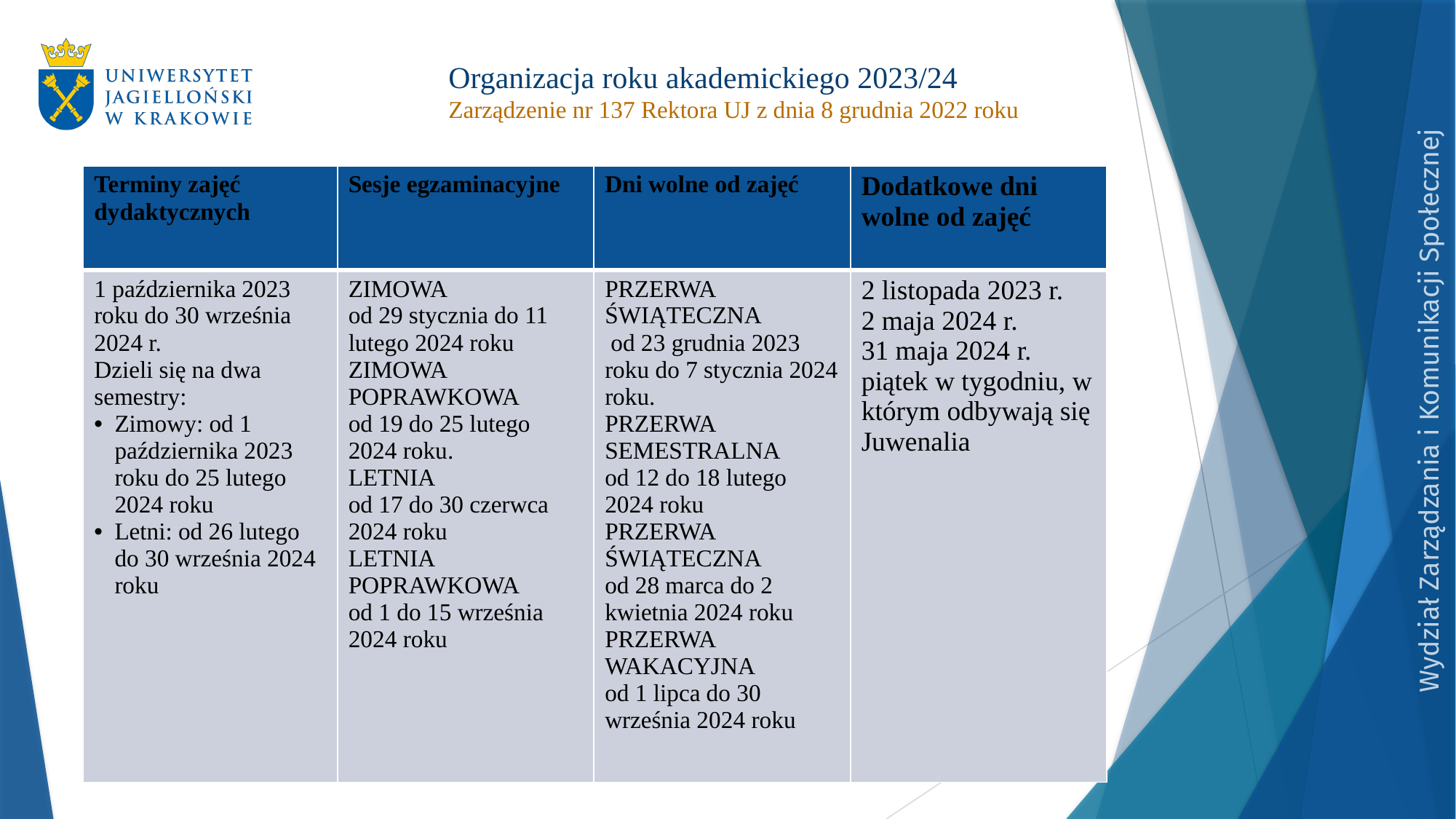

# Organizacja roku akademickiego 2023/24 Zarządzenie nr 137 Rektora UJ z dnia 8 grudnia 2022 roku
| Terminy zajęć dydaktycznych | Sesje egzaminacyjne | Dni wolne od zajęć | Dodatkowe dni wolne od zajęć |
| --- | --- | --- | --- |
| 1 października 2023 roku do 30 września 2024 r. Dzieli się na dwa semestry: Zimowy: od 1 października 2023 roku do 25 lutego 2024 roku Letni: od 26 lutego do 30 września 2024 roku | ZIMOWA od 29 stycznia do 11 lutego 2024 roku ZIMOWA POPRAWKOWA od 19 do 25 lutego 2024 roku. LETNIA od 17 do 30 czerwca 2024 roku LETNIA POPRAWKOWA od 1 do 15 września 2024 roku | PRZERWA ŚWIĄTECZNA od 23 grudnia 2023 roku do 7 stycznia 2024 roku. PRZERWA SEMESTRALNA od 12 do 18 lutego 2024 roku PRZERWA ŚWIĄTECZNA od 28 marca do 2 kwietnia 2024 roku PRZERWA WAKACYJNA od 1 lipca do 30 września 2024 roku | 2 listopada 2023 r. 2 maja 2024 r. 31 maja 2024 r. piątek w tygodniu, w którym odbywają się Juwenalia |